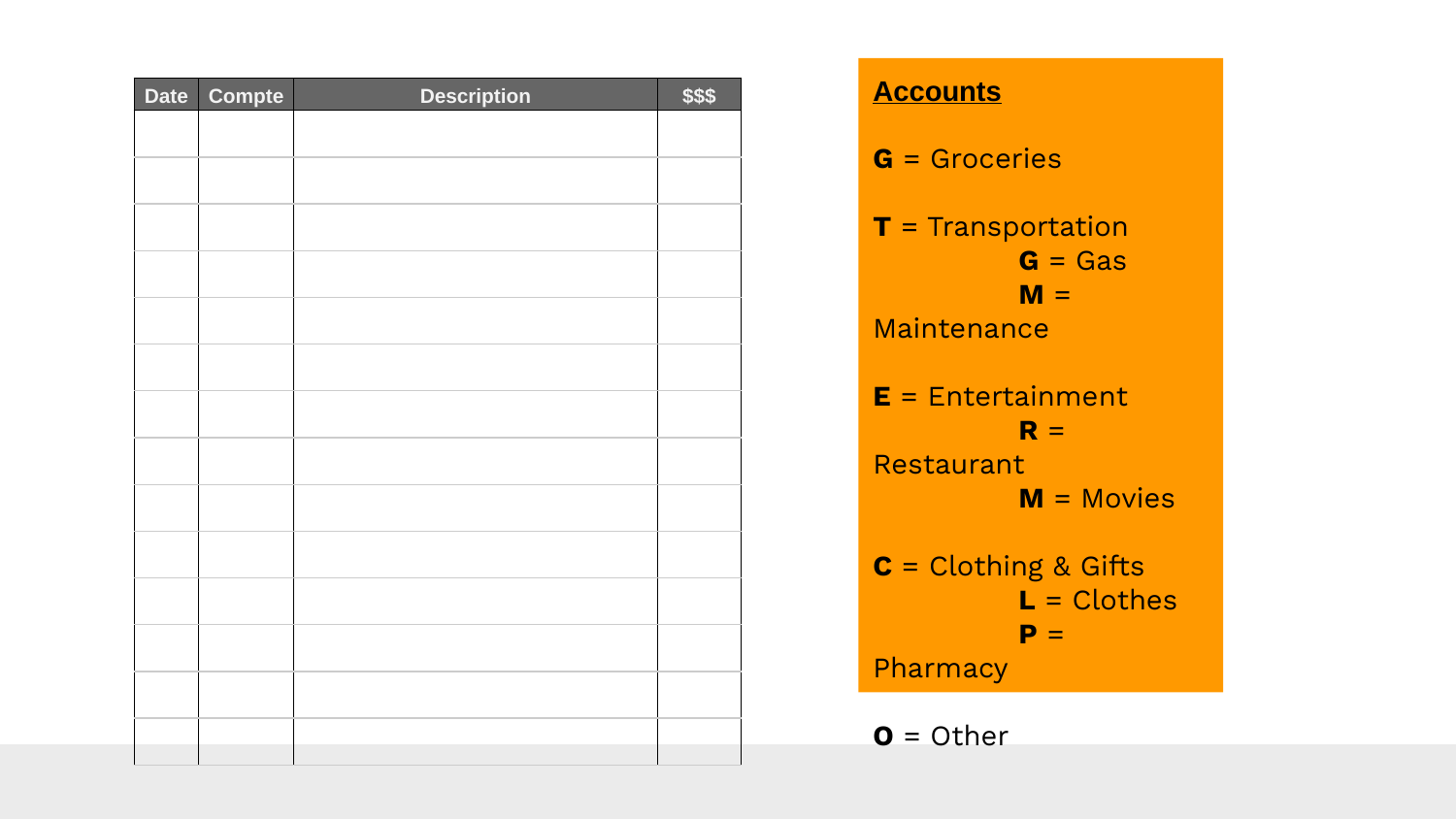

Accounts

G = Groceries

T = Transportation
	G = Gas
	M = Maintenance
E = Entertainment
	R = Restaurant
	M = Movies

C = Clothing & Gifts
	L = Clothes
	P = Pharmacy

O = Other
| Date | Compte | Description | $$$ |
| --- | --- | --- | --- |
|  |  |  |  |
|  |  |  |  |
|  |  |  |  |
|  |  |  |  |
|  |  |  |  |
|  |  |  |  |
|  |  |  |  |
|  |  |  |  |
|  |  |  |  |
|  |  |  |  |
|  |  |  |  |
|  |  |  |  |
|  |  |  |  |
|  |  |  |  |